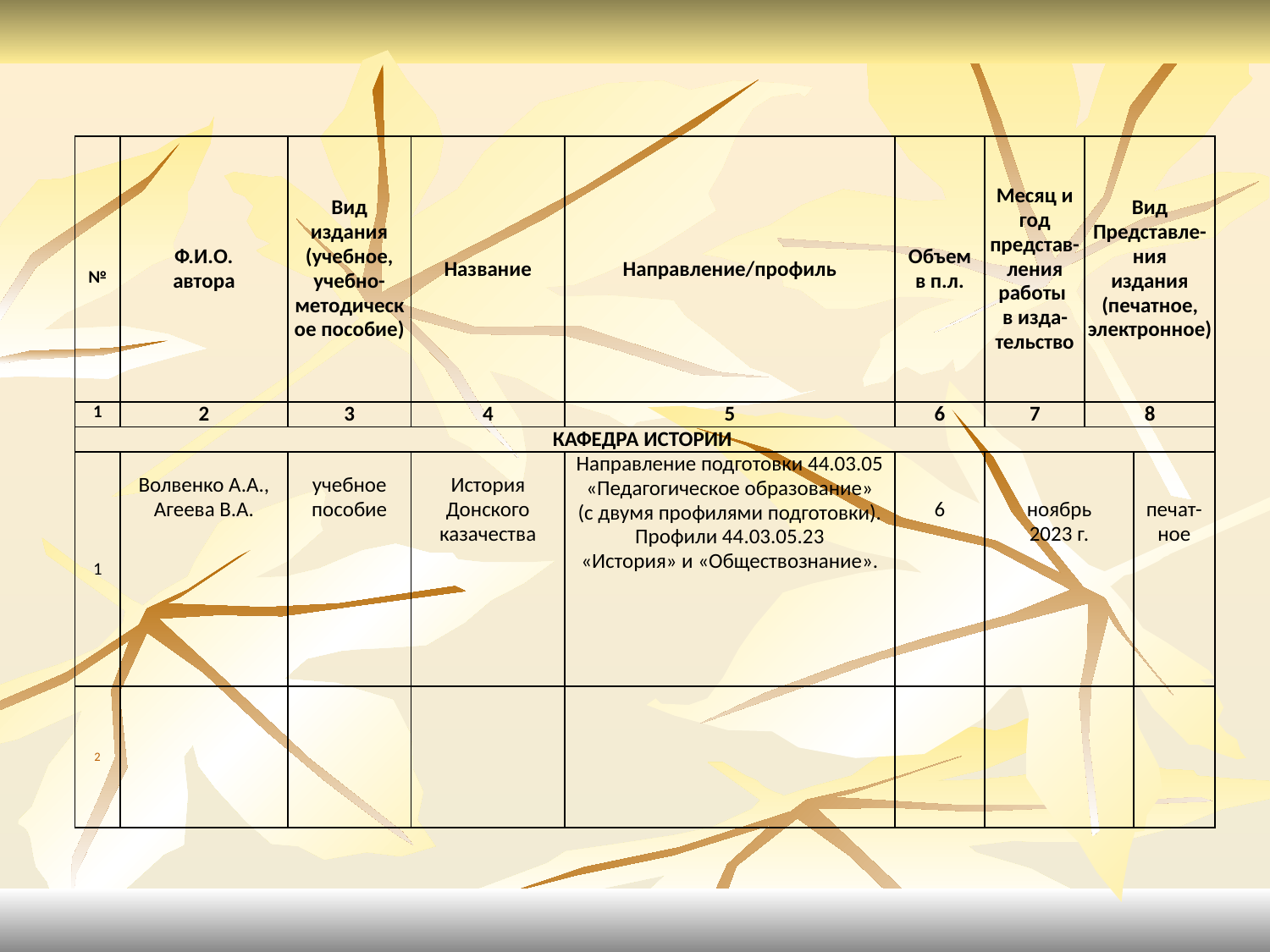

| № | Ф.И.О. автора | Вид издания (учебное, учебно-методическое пособие) | Название | Направление/профиль | Объем в п.л. | Месяц и год представ-ления работы в изда-тельство | Вид Представле- ния издания (печатное, электронное) |  |
| --- | --- | --- | --- | --- | --- | --- | --- | --- |
| 1 | 2 | 3 | 4 | 5 | 6 | 7 | 8 |  |
| КАФЕДРА ИСТОРИИ |  |  |  |  |  |  |  |  |
| 1 | Волвенко А.А., Агеева В.А. | учебное пособие | История Донского казачества | Направление подготовки 44.03.05 «Педагогическое образование» (с двумя профилями подготовки). Профили 44.03.05.23 «История» и «Обществознание». | 6 | ноябрь 2023 г. |  | печат- ное |
| 2 |  |  |  |  |  |  |  |  |